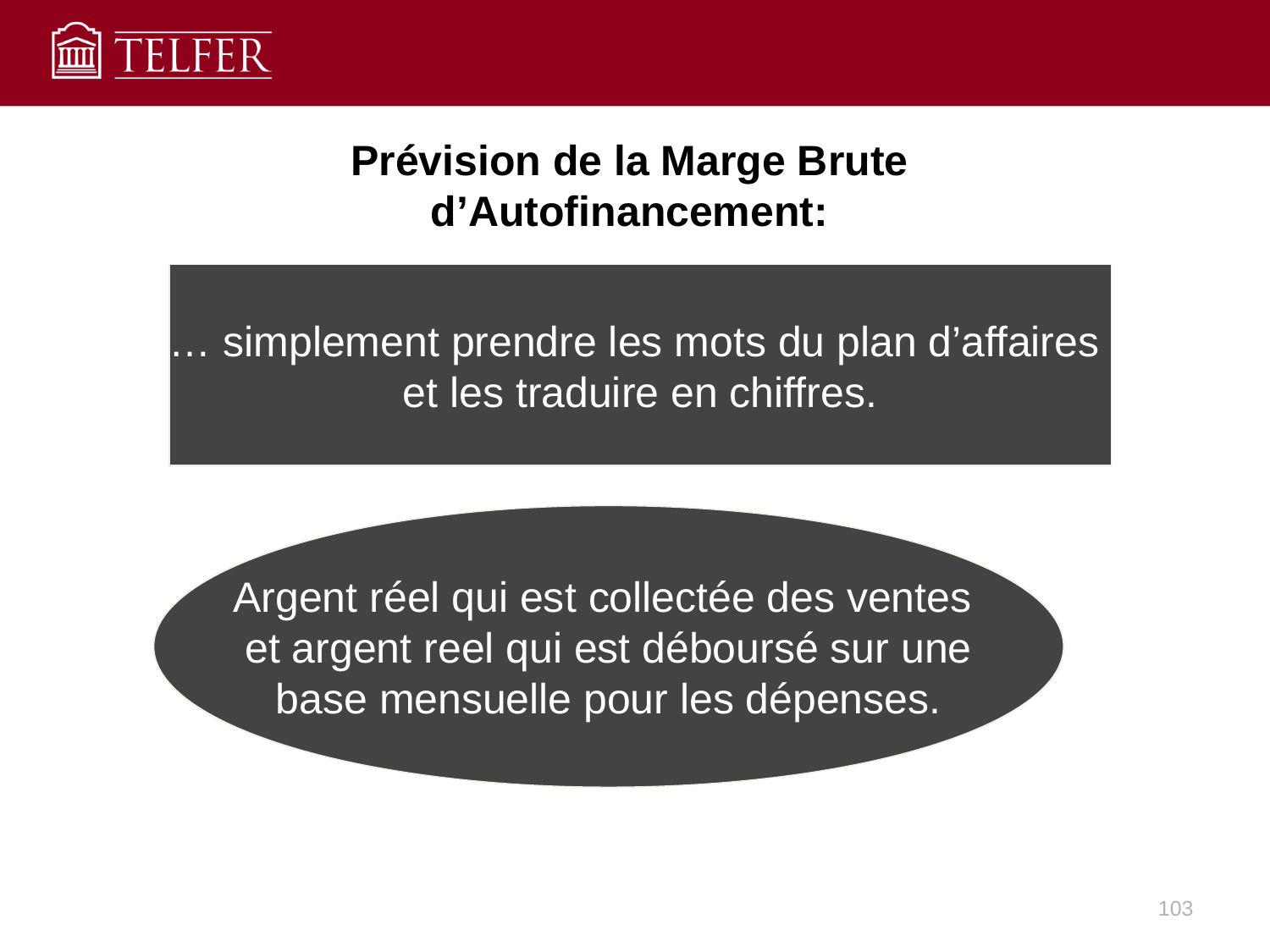

Prévision de la Marge Brute d’Autofinancement:
… simplement prendre les mots du plan d’affaires
et les traduire en chiffres.
Argent réel qui est collectée des ventes
et argent reel qui est déboursé sur une
base mensuelle pour les dépenses.
103